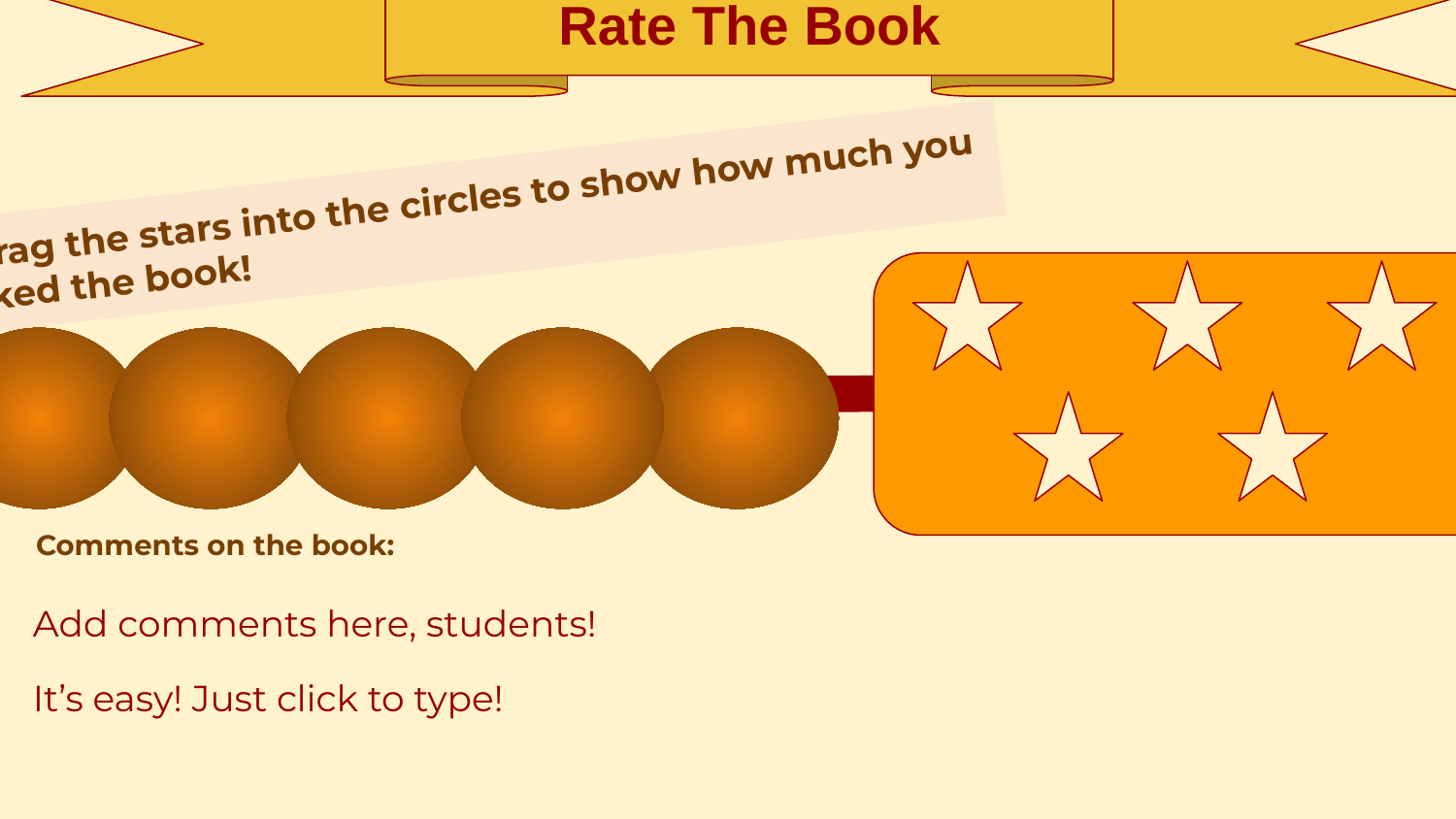

Add comments here, students!
It’s easy! Just click to type!